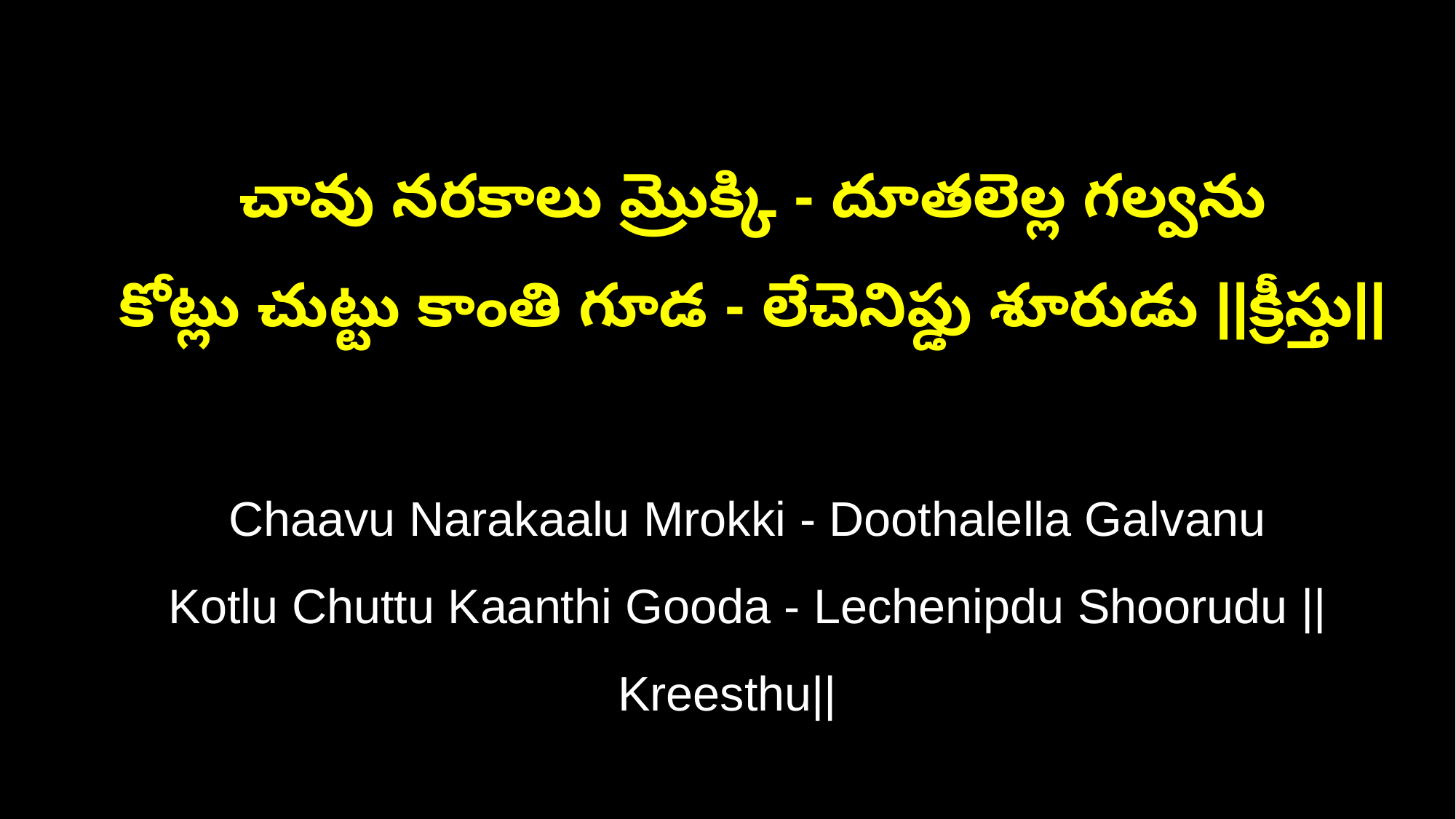

చావు నరకాలు మ్రొక్కి - దూతలెల్ల గల్వను
   కోట్లు చుట్టు కాంతి గూడ - లేచెనిప్డు శూరుడు ||క్రీస్తు||
   Chaavu Narakaalu Mrokki - Doothalella Galvanu
   Kotlu Chuttu Kaanthi Gooda - Lechenipdu Shoorudu ||Kreesthu||